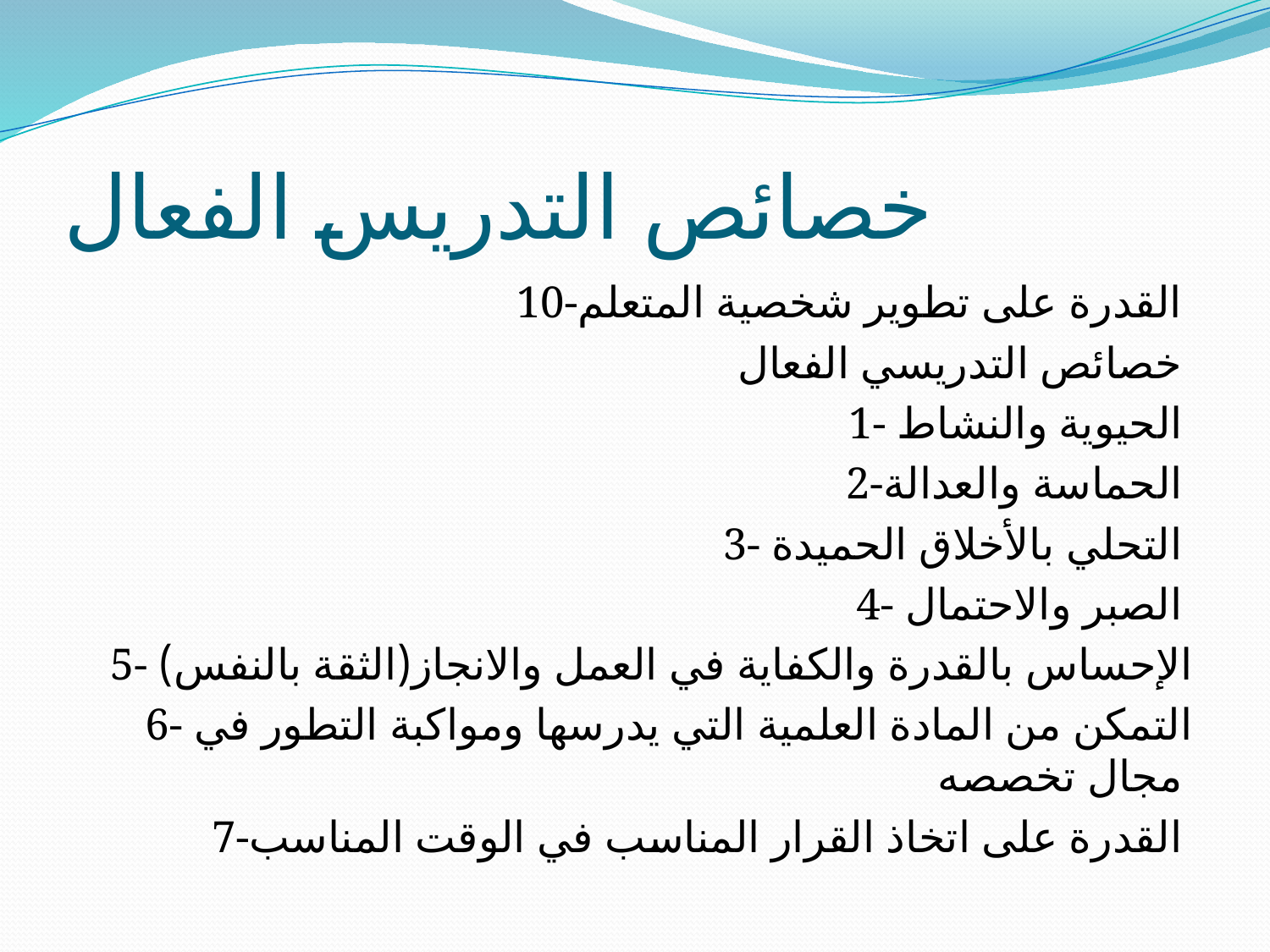

# خصائص التدريس الفعال
10-القدرة على تطوير شخصية المتعلم
خصائص التدريسي الفعال
1- الحيوية والنشاط
2-الحماسة والعدالة
3- التحلي بالأخلاق الحميدة
4- الصبر والاحتمال
5- الإحساس بالقدرة والكفاية في العمل والانجاز(الثقة بالنفس)
6- التمكن من المادة العلمية التي يدرسها ومواكبة التطور في مجال تخصصه
7-القدرة على اتخاذ القرار المناسب في الوقت المناسب